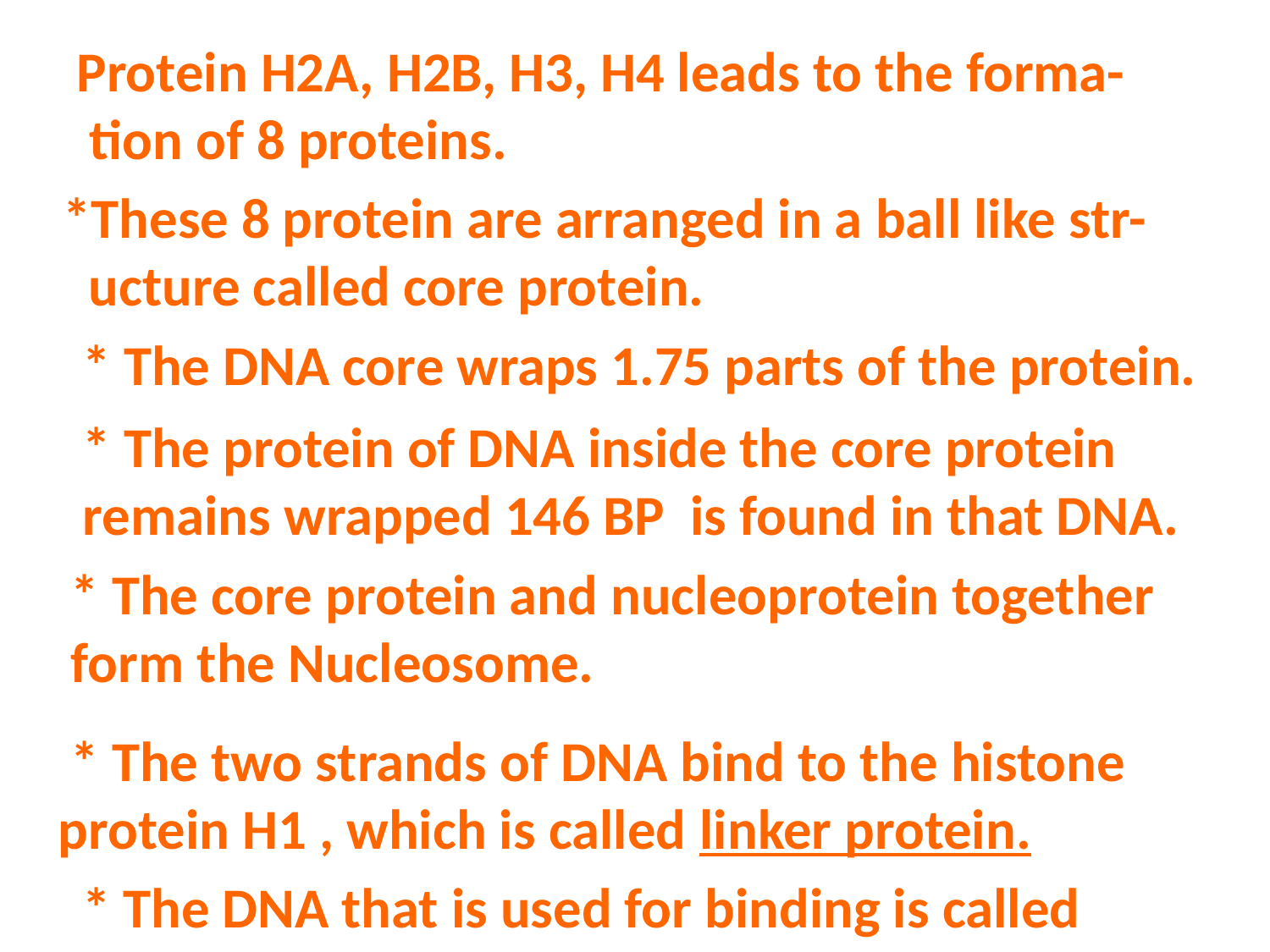

Protein H2A, H2B, H3, H4 leads to the forma-
    tion of 8 proteins.
    *These 8 protein are arranged in a ball like str-
      ucture called core protein.
* The DNA core wraps 1.75 parts of the protein.
* The protein of DNA inside the core protein remains wrapped 146 BP  is found in that DNA.
* The core protein and nucleoprotein together form the Nucleosome.
 * The two strands of DNA bind to the histone protein H1 , which is called linker protein.
* The DNA that is used for binding is called